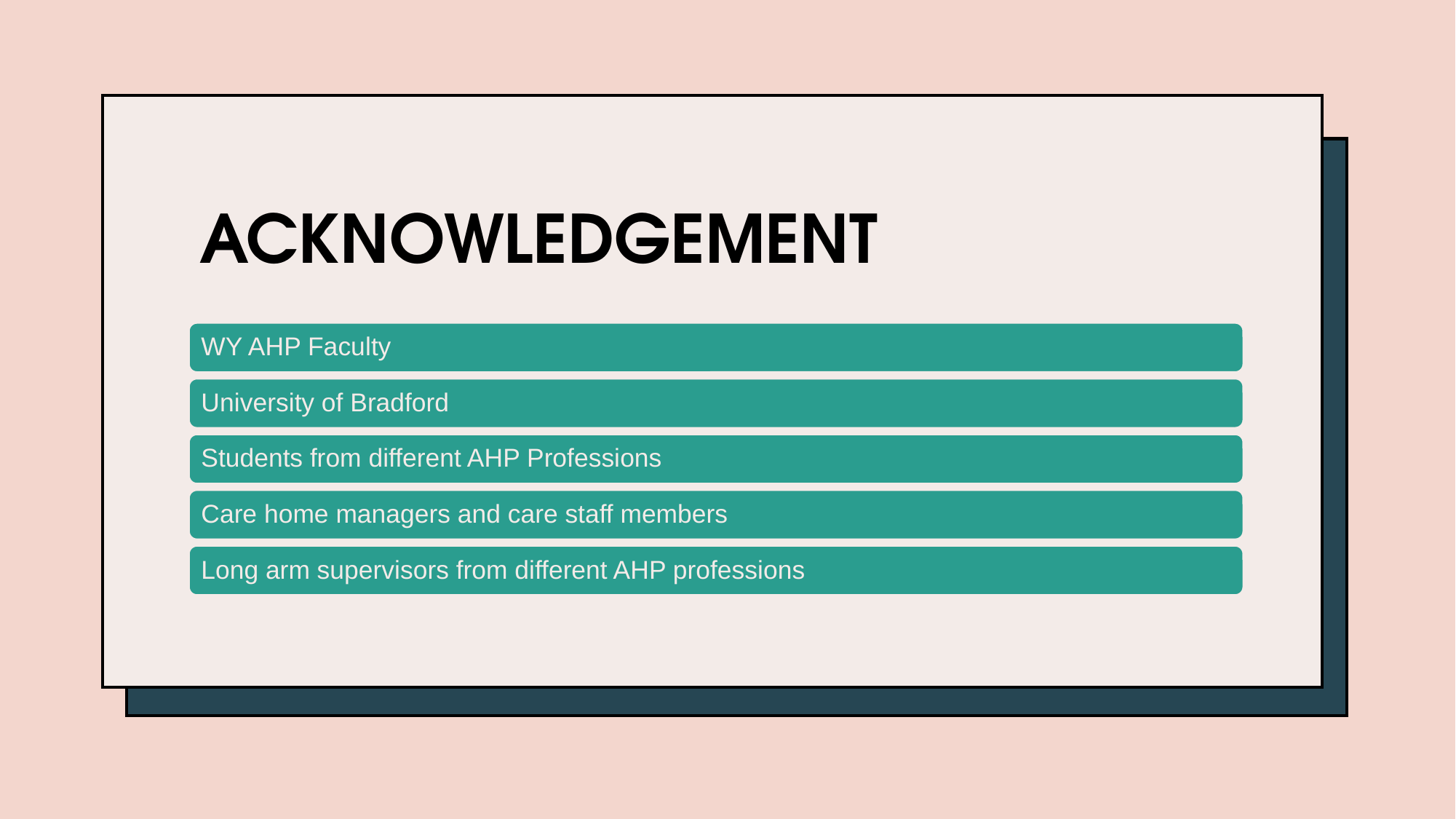

# ACKNOWLEDGEMENT
WY AHP Faculty
University of Bradford
Students from different AHP Professions
Care home managers and care staff members
Long arm supervisors from different AHP professions